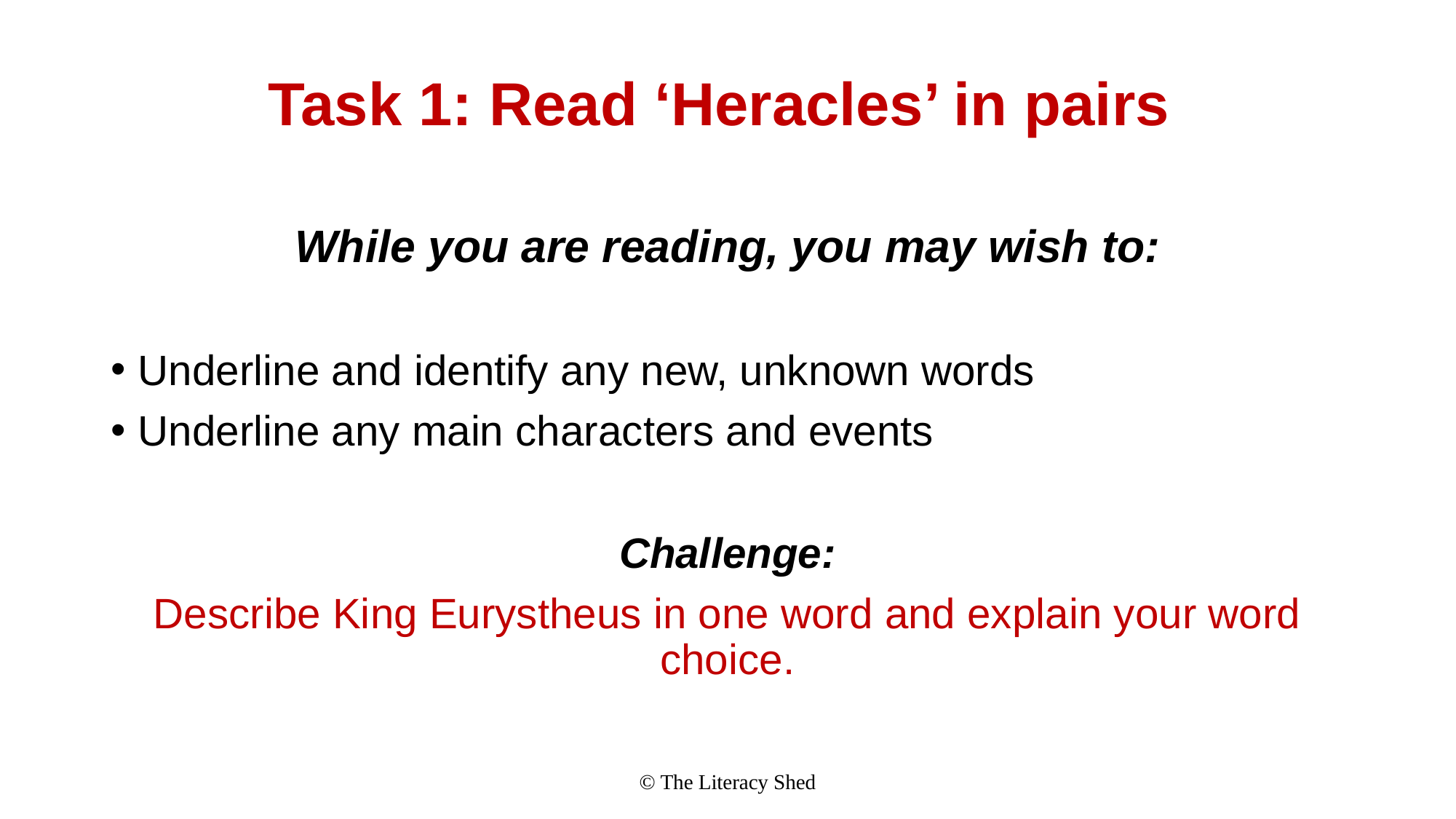

# Task 1: Read ‘Heracles’ in pairs
While you are reading, you may wish to:

Underline and identify any new, unknown words
Underline any main characters and events

Challenge:
Describe King Eurystheus in one word and explain your word choice.

© The Literacy Shed